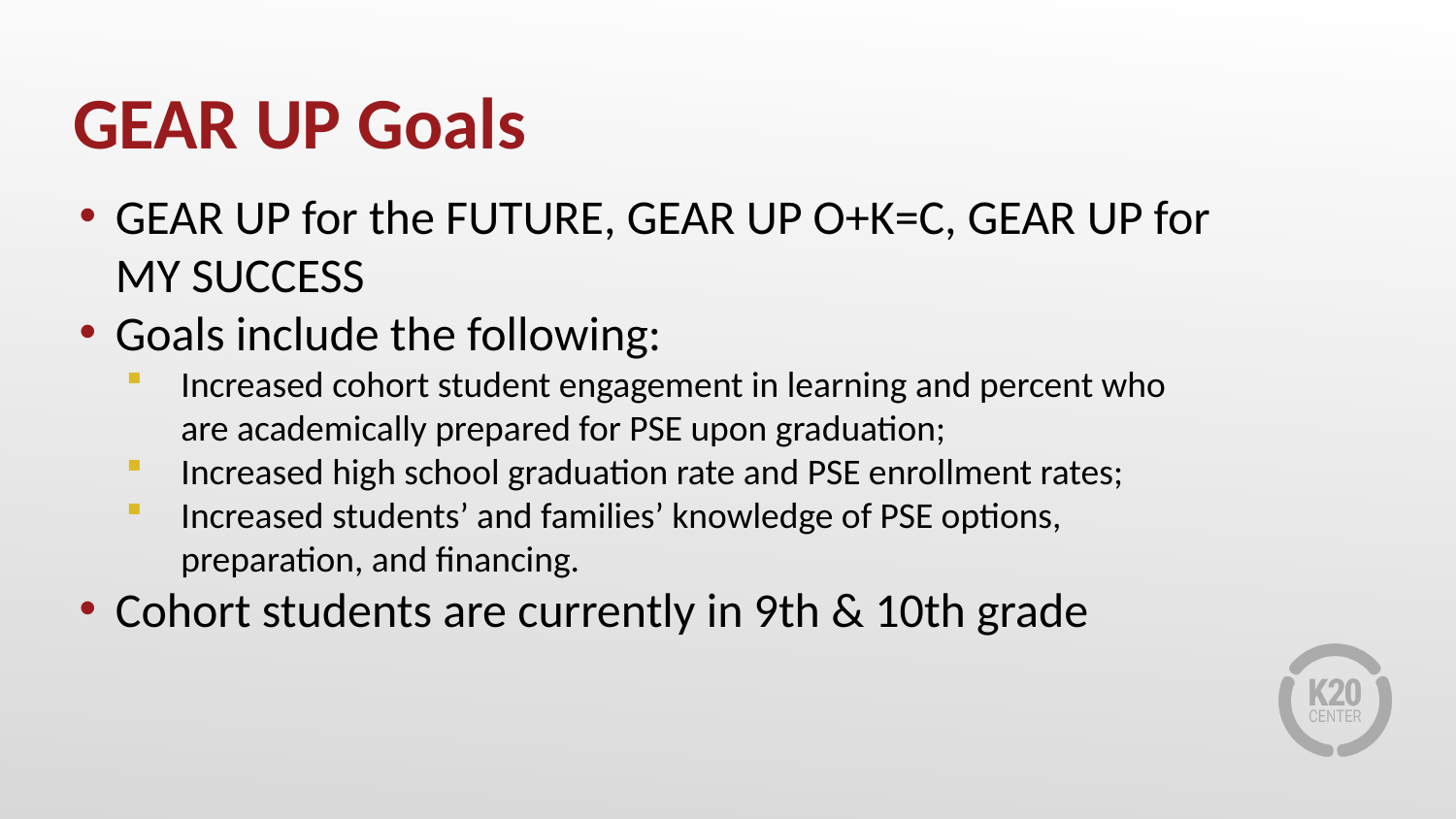

# GEAR UP Goals
GEAR UP for the FUTURE, GEAR UP O+K=C, GEAR UP for MY SUCCESS
Goals include the following:
Increased cohort student engagement in learning and percent who are academically prepared for PSE upon graduation;
Increased high school graduation rate and PSE enrollment rates;
Increased students’ and families’ knowledge of PSE options, preparation, and financing.
Cohort students are currently in 9th & 10th grade